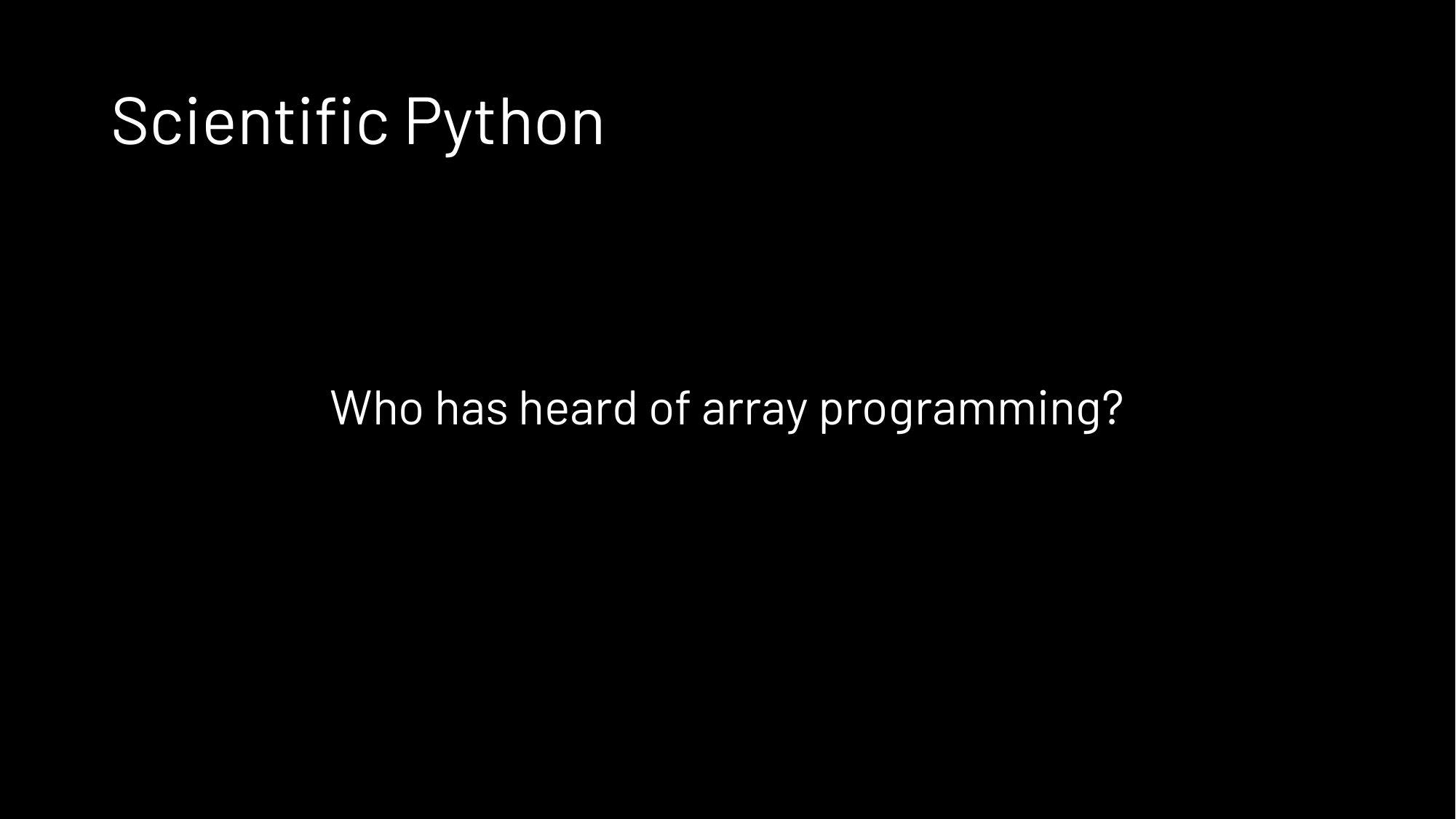

# Scientific Python
Who has heard of array programming?